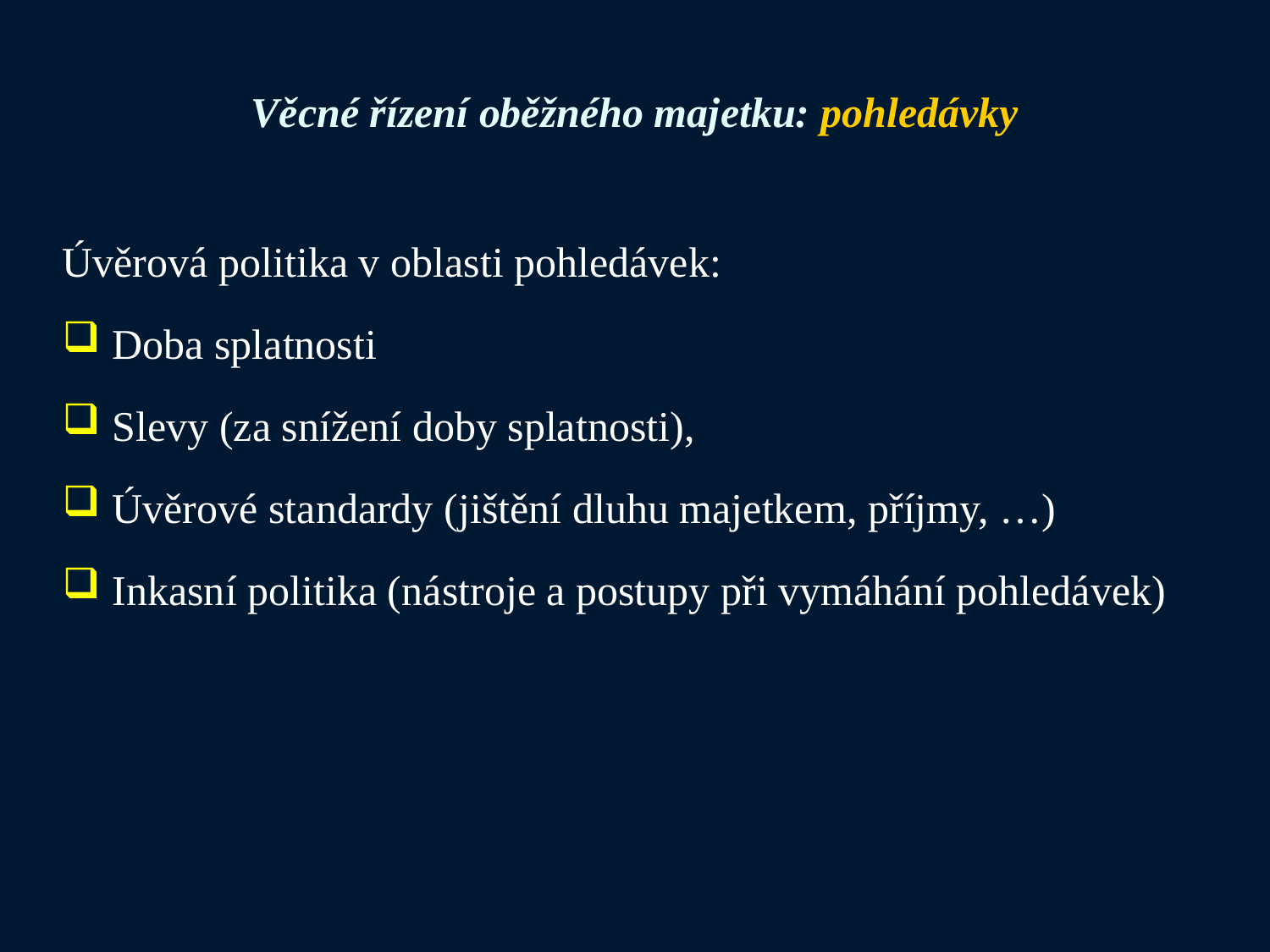

# Věcné řízení oběžného majetku: pohledávky
Úvěrová politika v oblasti pohledávek:
Doba splatnosti
Slevy (za snížení doby splatnosti),
Úvěrové standardy (jištění dluhu majetkem, příjmy, …)
Inkasní politika (nástroje a postupy při vymáhání pohledávek)